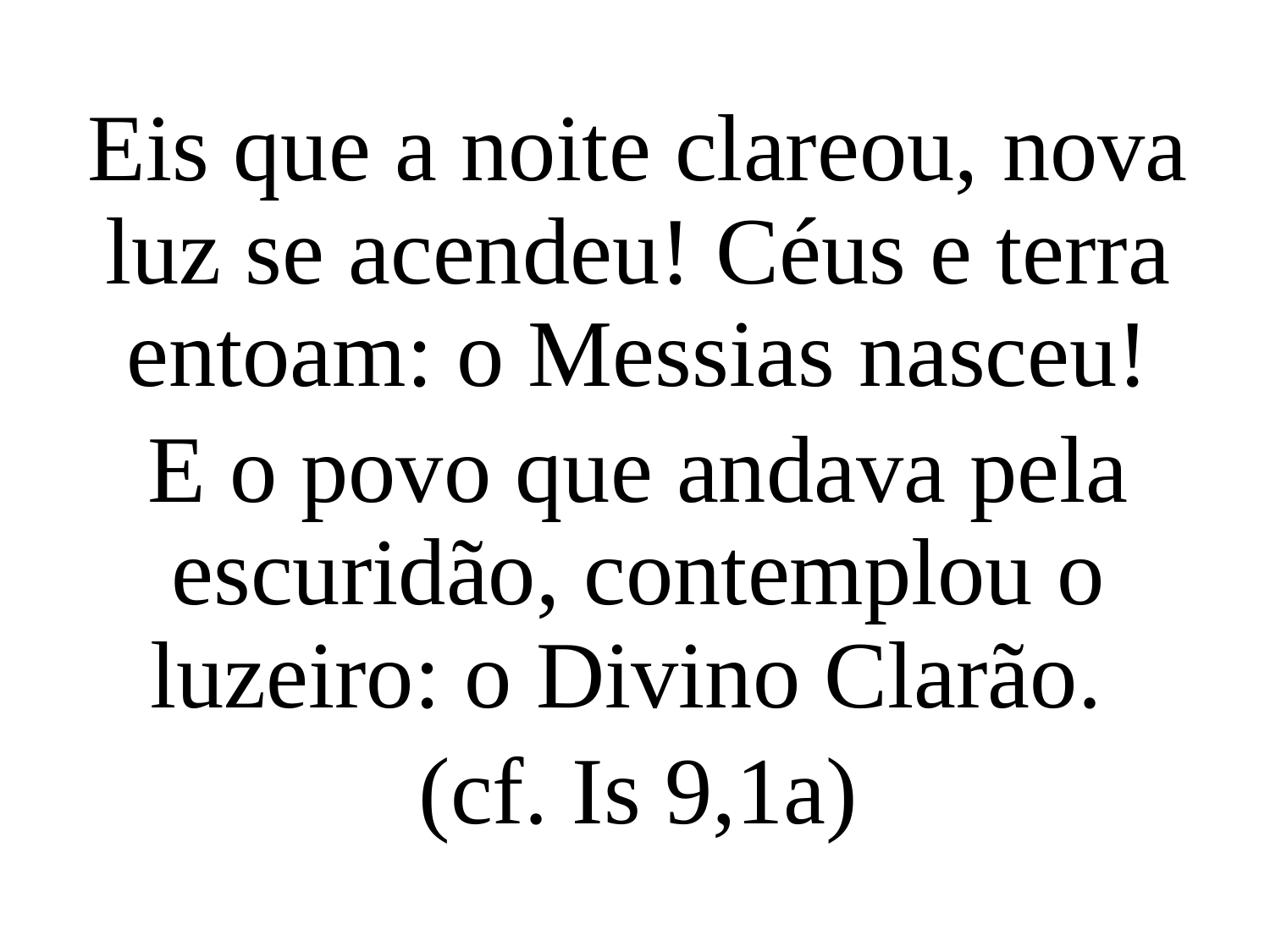

Eis que a noite clareou, nova luz se acendeu! Céus e terra entoam: o Messias nasceu!
E o povo que andava pela escuridão, contemplou o luzeiro: o Divino Clarão.
(cf. Is 9,1a)